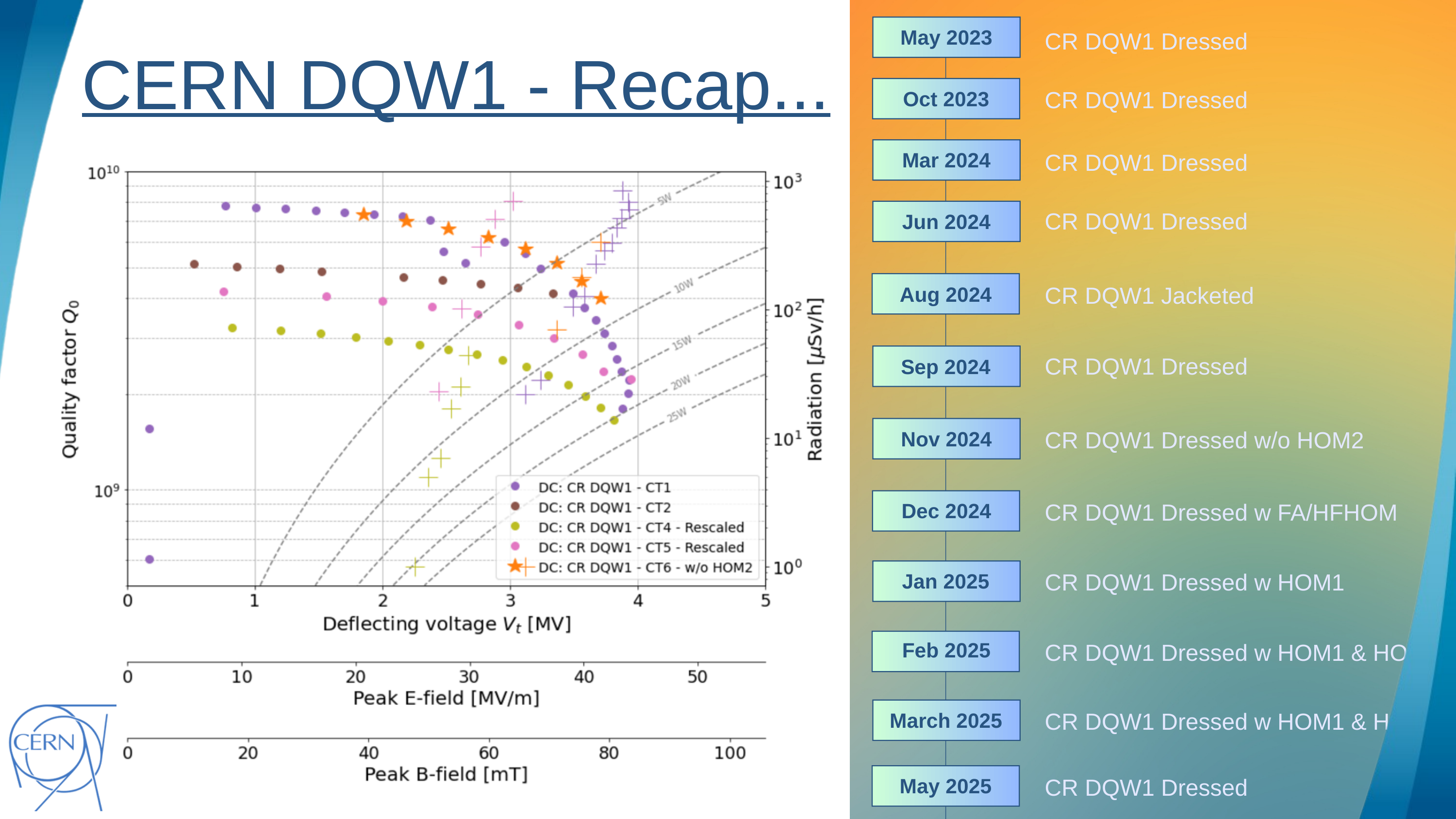

CR DQW1 Dressed
May 2023
CERN DQW1 - Recap...

CR DQW1 Dressed
Oct 2023

CR DQW1 Dressed
Mar 2024

CR DQW1 Dressed
Jun 2024

CR DQW1 Jacketed
Aug 2024

CR DQW1 Dressed
Sep 2024

CR DQW1 Dressed w/o HOM2
Nov 2024

CR DQW1 Dressed w FA/HFHOM
Dec 2024

CR DQW1 Dressed w HOM1
Jan 2025

CR DQW1 Dressed w HOM1 & HOM3
Feb 2025

CR DQW1 Dressed w HOM1 & HOM2

March 2025

CR DQW1 Dressed
May 2025